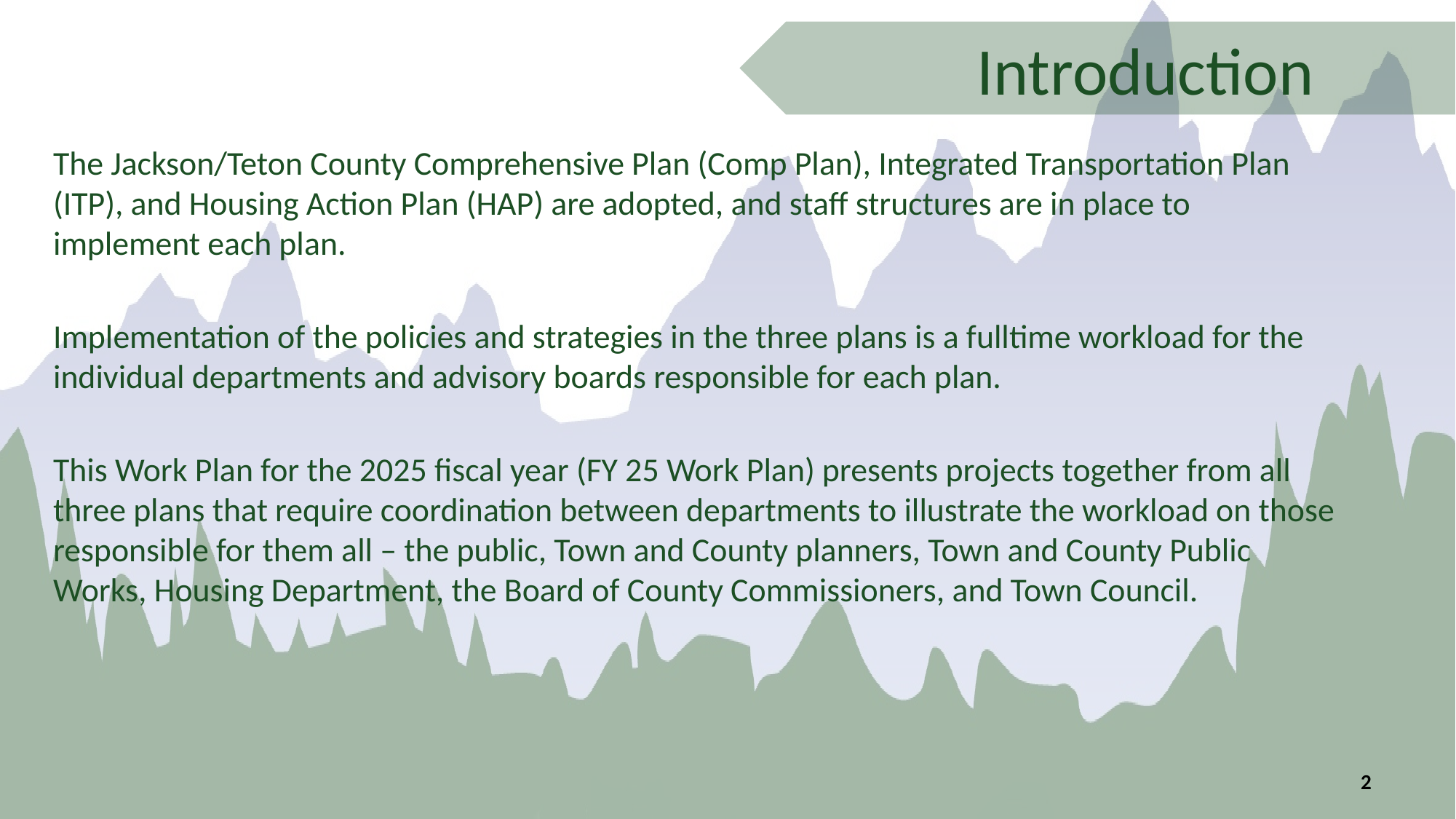

# Introduction

The Jackson/Teton County Comprehensive Plan (Comp Plan), Integrated Transportation Plan (ITP), and Housing Action Plan (HAP) are adopted, and staff structures are in place to implement each plan.

Implementation of the policies and strategies in the three plans is a fulltime workload for the individual departments and advisory boards responsible for each plan.

This Work Plan for the 2025 fiscal year (FY 25 Work Plan) presents projects together from all three plans that require coordination between departments to illustrate the workload on those responsible for them all – the public, Town and County planners, Town and County Public Works, Housing Department, the Board of County Commissioners, and Town Council.
2